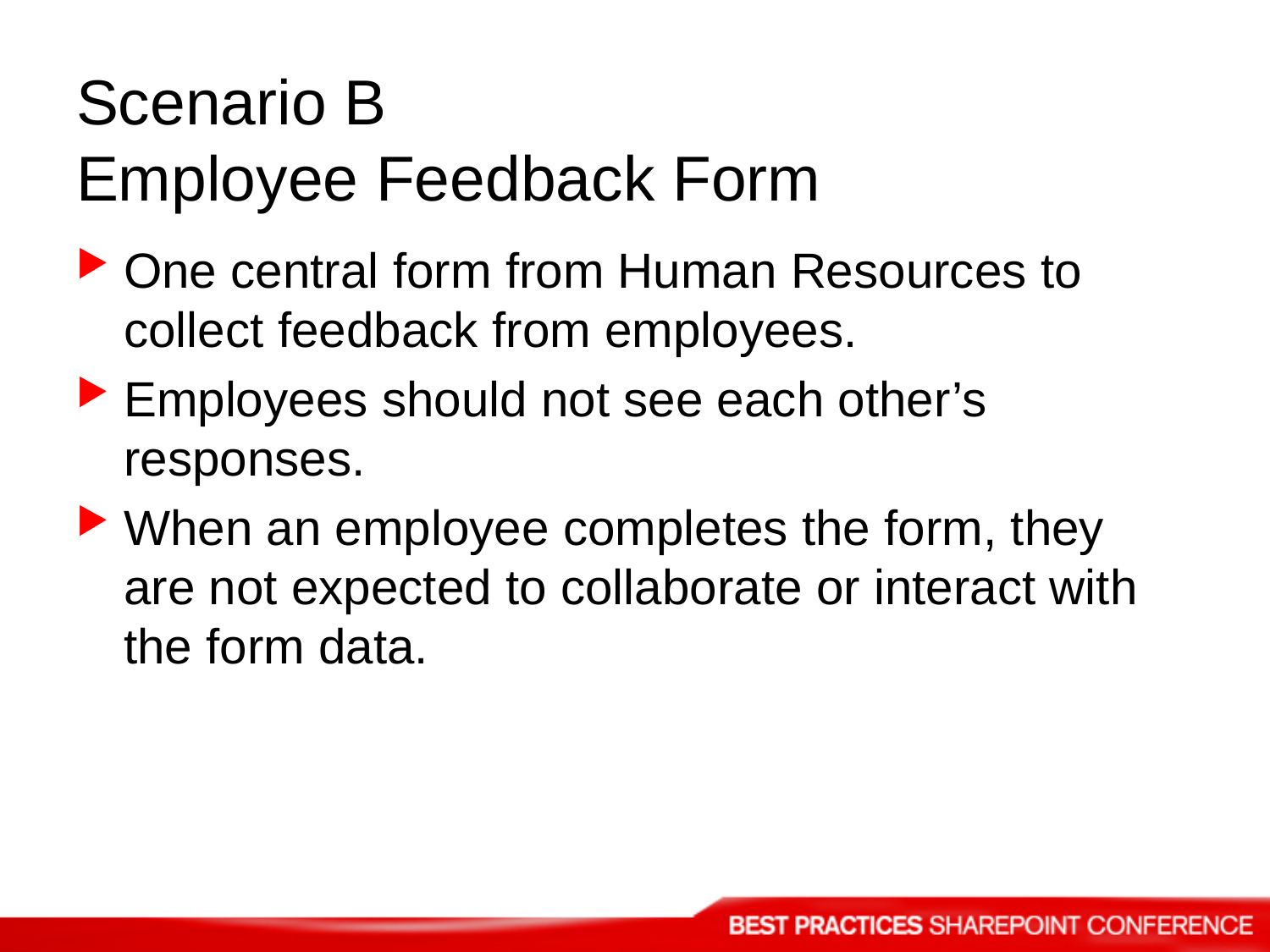

# Scenario B Employee Feedback Form
One central form from Human Resources to collect feedback from employees.
Employees should not see each other’s responses.
When an employee completes the form, they are not expected to collaborate or interact with the form data.